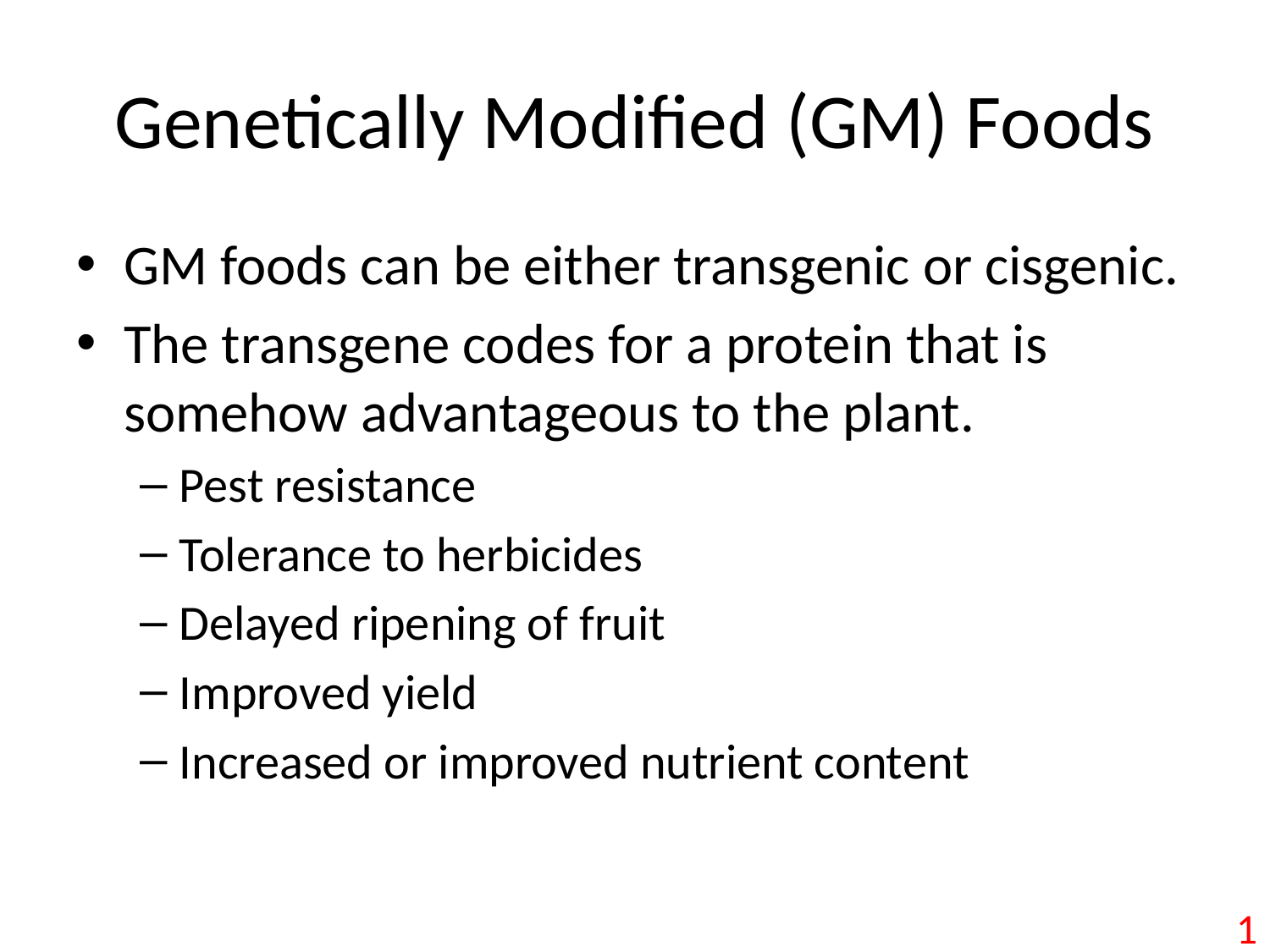

# Genetically Modified (GM) Foods
GM foods can be either transgenic or cisgenic.
The transgene codes for a protein that is somehow advantageous to the plant.
Pest resistance
Tolerance to herbicides
Delayed ripening of fruit
Improved yield
Increased or improved nutrient content
1